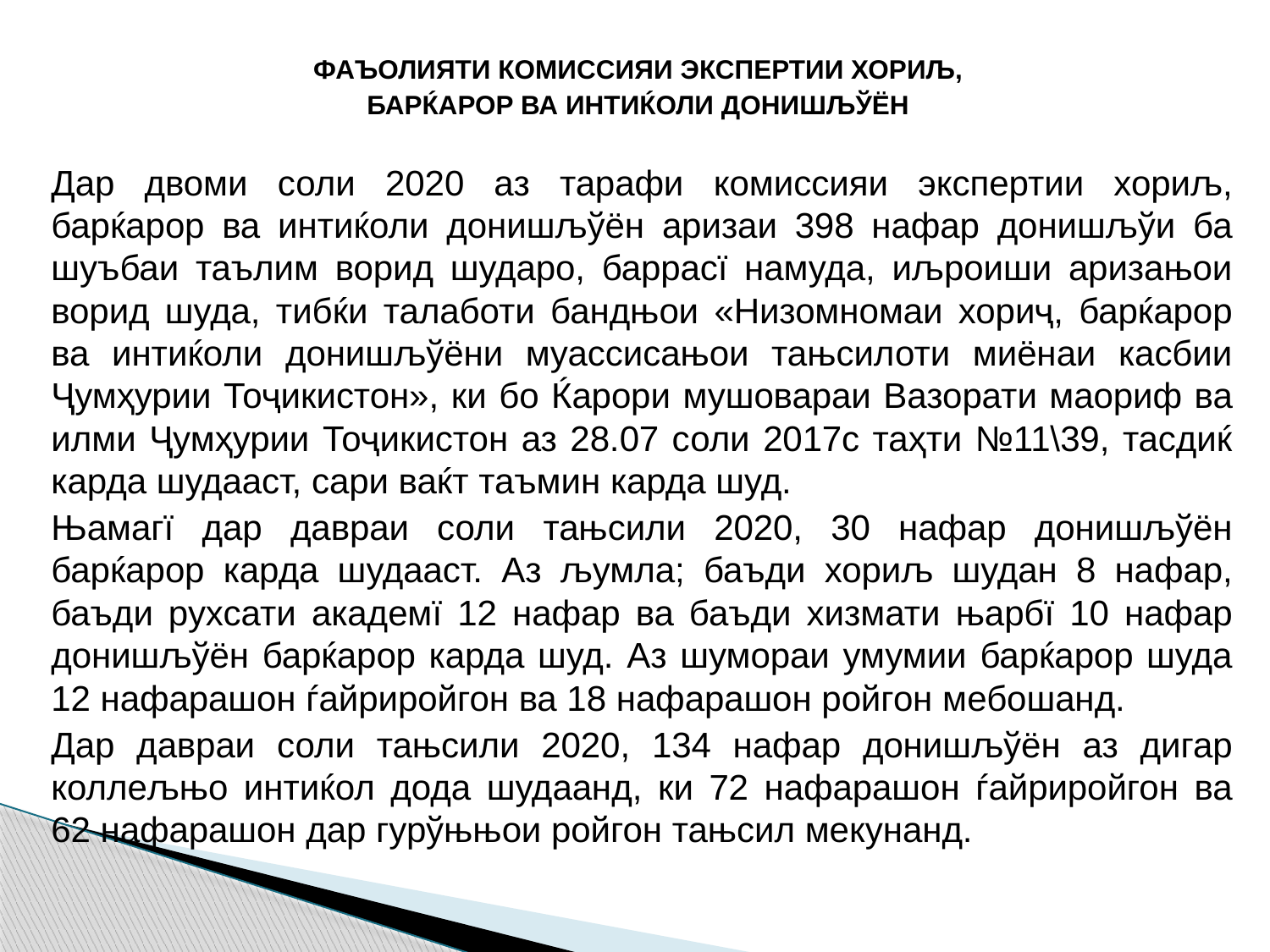

ФАЪОЛИЯТИ КОМИССИЯИ ЭКСПЕРТИИ ХОРИЉ,
БАРЌАРОР ВА ИНТИЌОЛИ ДОНИШЉЎЁН

	Дар двоми соли 2020 аз тарафи комиссияи экспертии хориљ, барќарор ва интиќоли донишљўён аризаи 398 нафар донишљўи ба шуъбаи таълим ворид шударо, баррасї намуда, иљроиши аризањои ворид шуда, тибќи талаботи бандњои «Низомномаи хориҷ, барќарор ва интиќоли донишљўёни муассисањои тањсилоти миёнаи касбии Ҷумҳурии Тоҷикистон», ки бо Ќарори мушовараи Вазорати маориф ва илми Ҷумҳурии Тоҷикистон аз 28.07 соли 2017с таҳти №11\39, тасдиќ карда шудааст, сари ваќт таъмин карда шуд.
	Њамагї дар давраи соли тањсили 2020, 30 нафар донишљўён барќарор карда шудааст. Аз љумла; баъди хориљ шудан 8 нафар, баъди рухсати академї 12 нафар ва баъди хизмати њарбї 10 нафар донишљўён барќарор карда шуд. Аз шумораи умумии барќарор шуда 12 нафарашон ѓайриройгон ва 18 нафарашон ройгон мебошанд.
	Дар давраи соли тањсили 2020, 134 нафар донишљўён аз дигар коллељњо интиќол дода шудаанд, ки 72 нафарашон ѓайриройгон ва 62 нафарашон дар гурўњњои ройгон тањсил мекунанд.